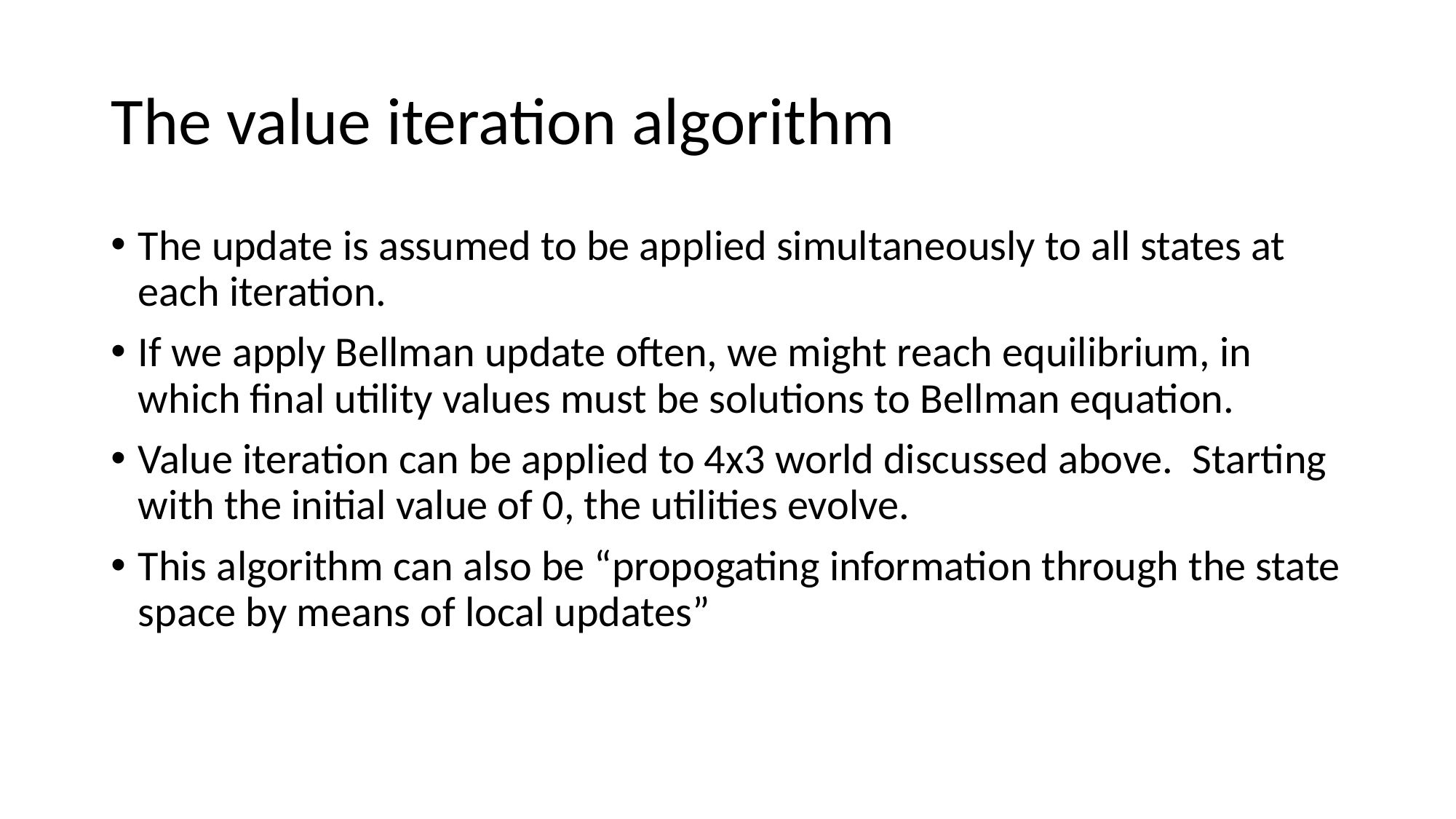

# The value iteration algorithm
The update is assumed to be applied simultaneously to all states at each iteration.
If we apply Bellman update often, we might reach equilibrium, in which final utility values must be solutions to Bellman equation.
Value iteration can be applied to 4x3 world discussed above.  Starting with the initial value of 0, the utilities evolve.
This algorithm can also be “propogating information through the state space by means of local updates”